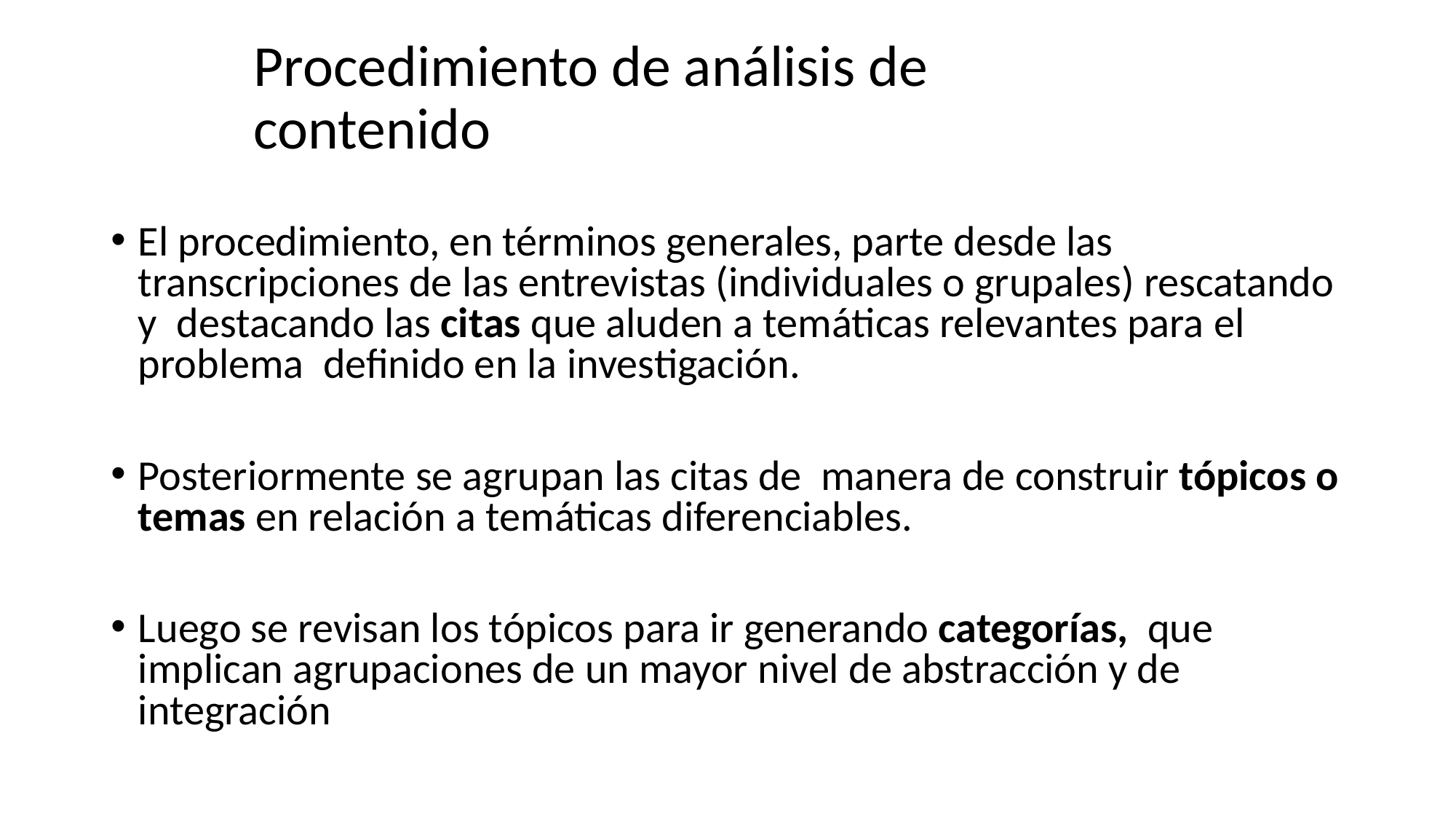

# Procedimiento de análisis de contenido
El procedimiento, en términos generales, parte desde las  transcripciones de las entrevistas (individuales o grupales) rescatando y  destacando las citas que aluden a temáticas relevantes para el problema  definido en la investigación.

Posteriormente se agrupan las citas de  manera de construir tópicos o temas en relación a temáticas diferenciables.

Luego se revisan los tópicos para ir generando categorías,  que implican agrupaciones de un mayor nivel de abstracción y de  integración